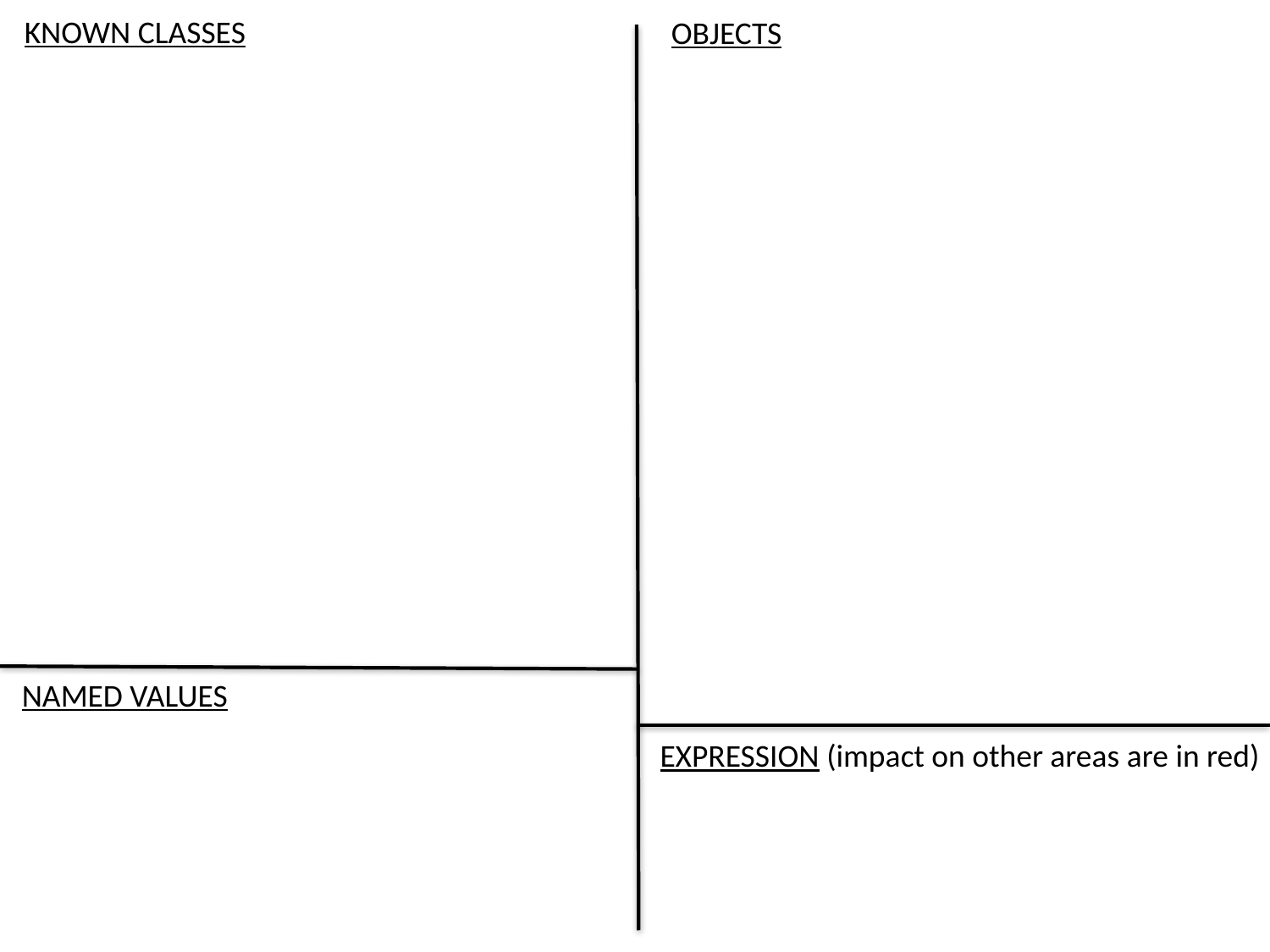

KNOWN CLASSES
OBJECTS
NAMED VALUES
EXPRESSION (impact on other areas are in red)